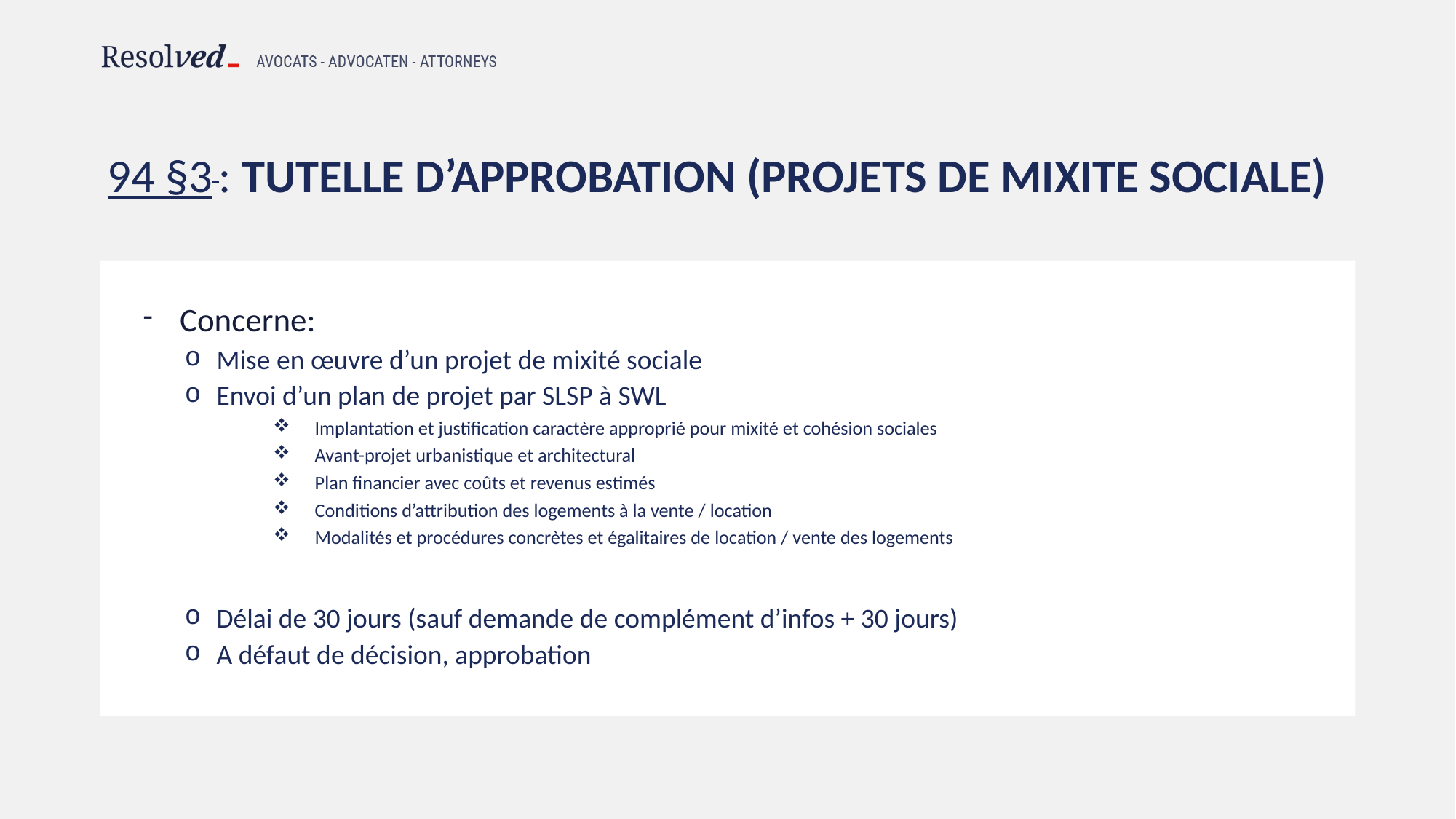

# 94 §3 : Tutelle d’approbation (pROJETS DE MIXITE SOCIALE)
Concerne:
Mise en œuvre d’un projet de mixité sociale
Envoi d’un plan de projet par SLSP à SWL
Implantation et justification caractère approprié pour mixité et cohésion sociales
Avant-projet urbanistique et architectural
Plan financier avec coûts et revenus estimés
Conditions d’attribution des logements à la vente / location
Modalités et procédures concrètes et égalitaires de location / vente des logements

Délai de 30 jours (sauf demande de complément d’infos + 30 jours)
A défaut de décision, approbation